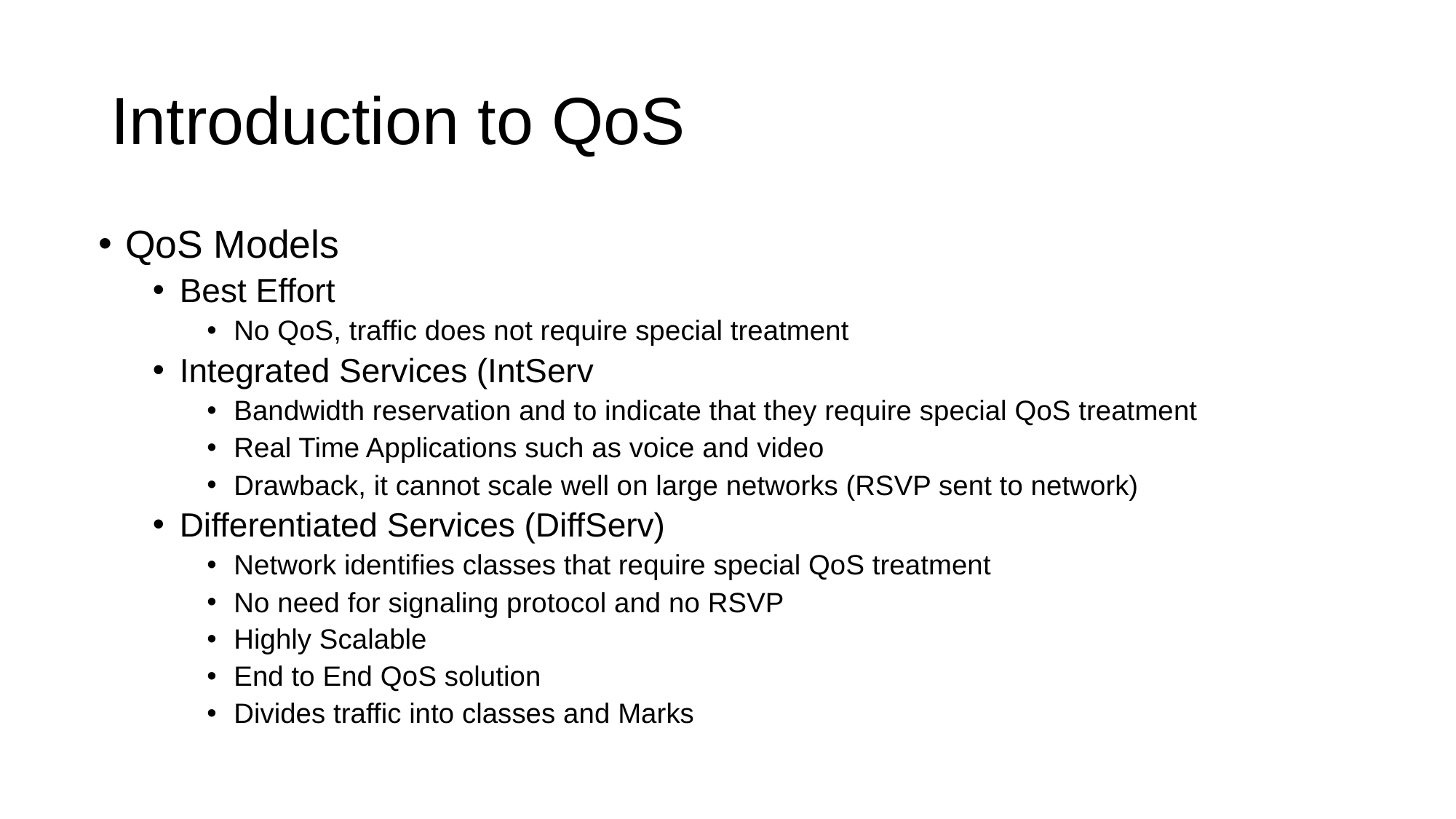

# Introduction to QoS
QoS Models
Best Effort
No QoS, traffic does not require special treatment
Integrated Services (IntServ
Bandwidth reservation and to indicate that they require special QoS treatment
Real Time Applications such as voice and video
Drawback, it cannot scale well on large networks (RSVP sent to network)
Differentiated Services (DiffServ)
Network identifies classes that require special QoS treatment
No need for signaling protocol and no RSVP
Highly Scalable
End to End QoS solution
Divides traffic into classes and Marks